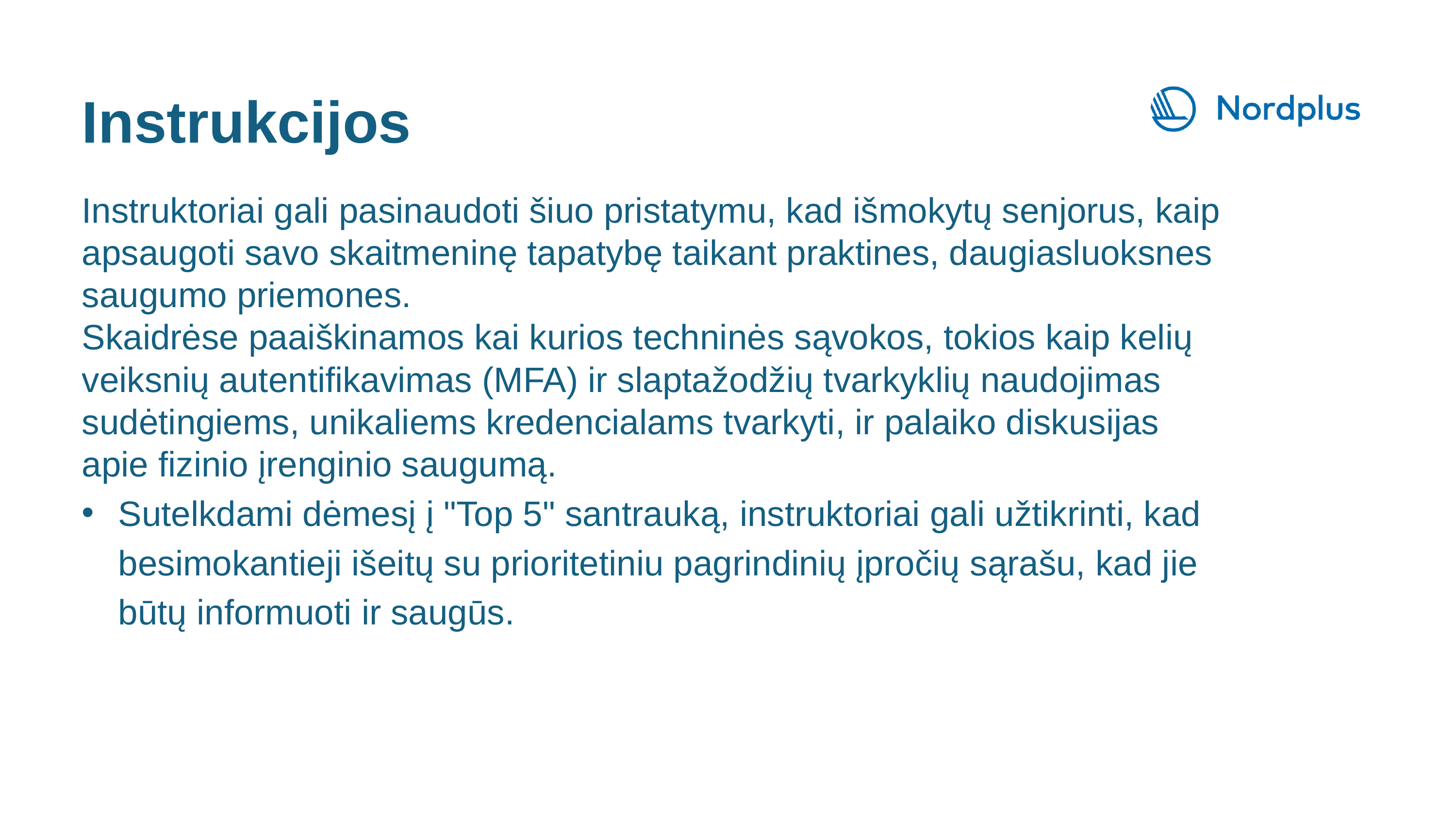

Instrukcijos

Instruktoriai gali pasinaudoti šiuo pristatymu, kad išmokytų senjorus, kaip apsaugoti savo skaitmeninę tapatybę taikant praktines, daugiasluoksnes saugumo priemones.
Skaidrėse paaiškinamos kai kurios techninės sąvokos, tokios kaip kelių veiksnių autentifikavimas (MFA) ir slaptažodžių tvarkyklių naudojimas sudėtingiems, unikaliems kredencialams tvarkyti, ir palaiko diskusijas apie fizinio įrenginio saugumą.
Sutelkdami dėmesį į "Top 5" santrauką, instruktoriai gali užtikrinti, kad besimokantieji išeitų su prioritetiniu pagrindinių įpročių sąrašu, kad jie būtų informuoti ir saugūs.